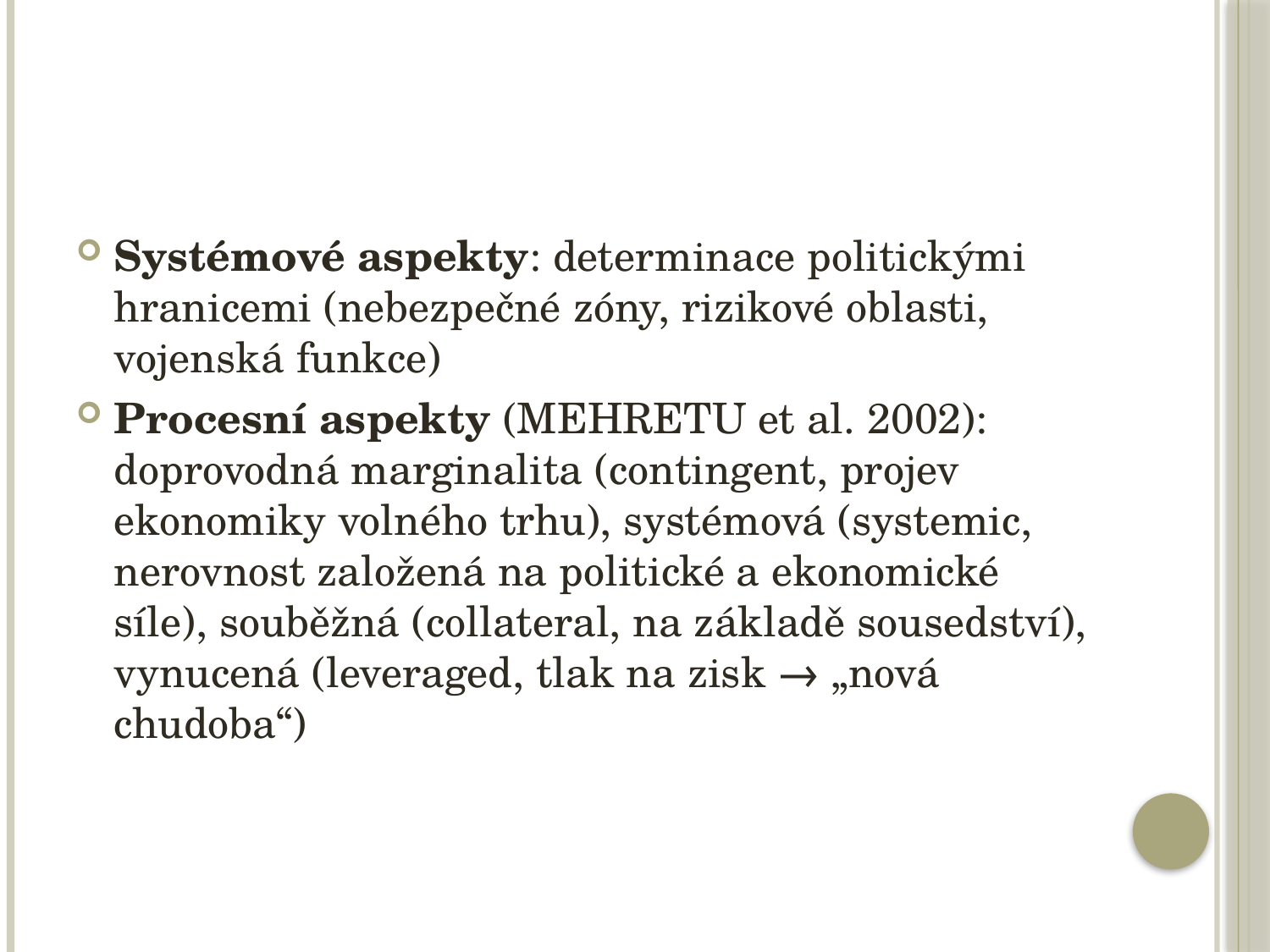

#
Systémové aspekty: determinace politickými hranicemi (nebezpečné zóny, rizikové oblasti, vojenská funkce)
Procesní aspekty (MEHRETU et al. 2002): doprovodná marginalita (contingent, projev ekonomiky volného trhu), systémová (systemic, nerovnost založená na politické a ekonomické síle), souběžná (collateral, na základě sousedství), vynucená (leveraged, tlak na zisk → „nová chudoba“)